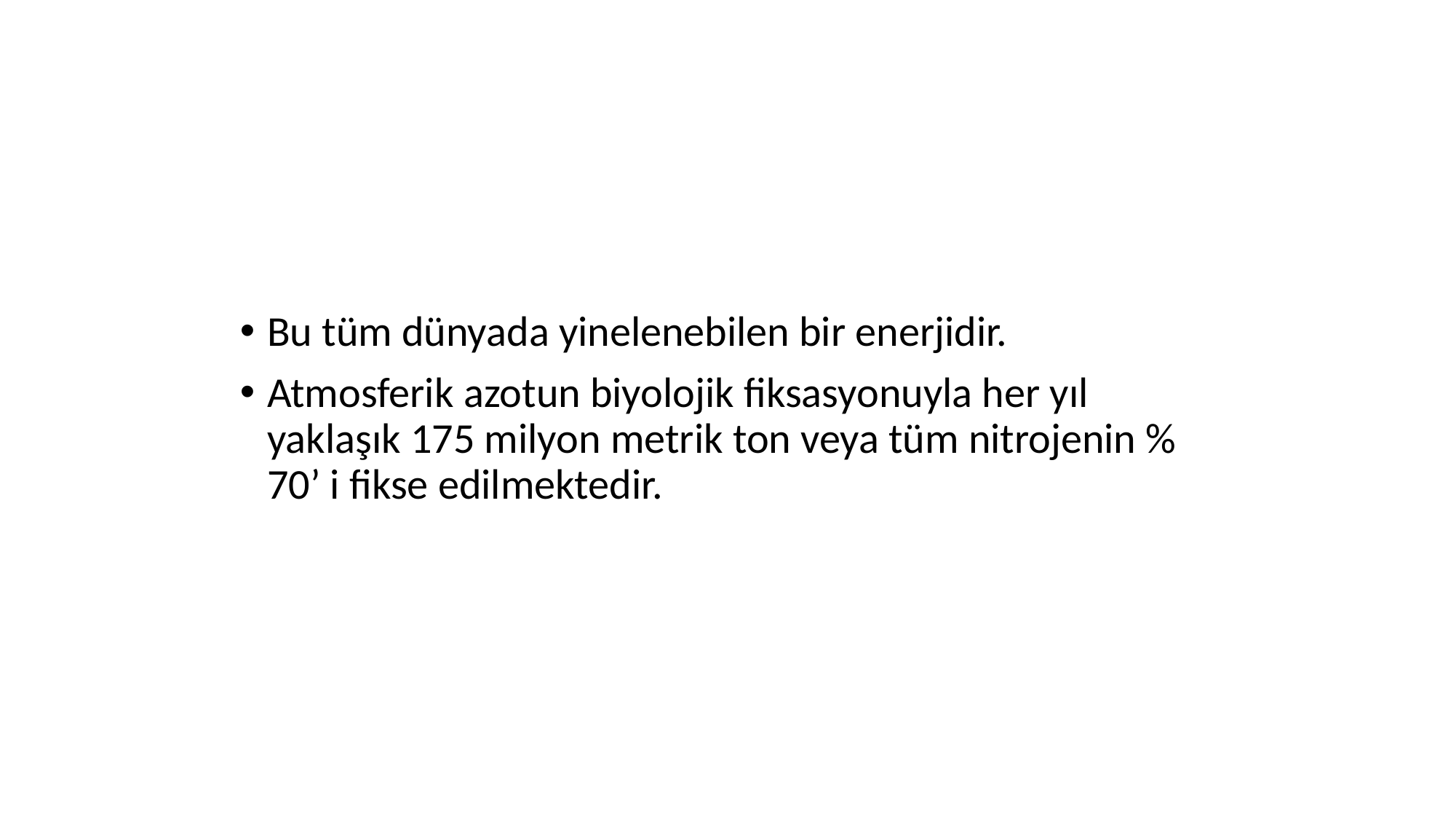

Bu tüm dünyada yinelenebilen bir enerjidir.
Atmosferik azotun biyolojik fiksasyonuyla her yıl yaklaşık 175 milyon metrik ton veya tüm nitrojenin % 70’ i fikse edilmektedir.